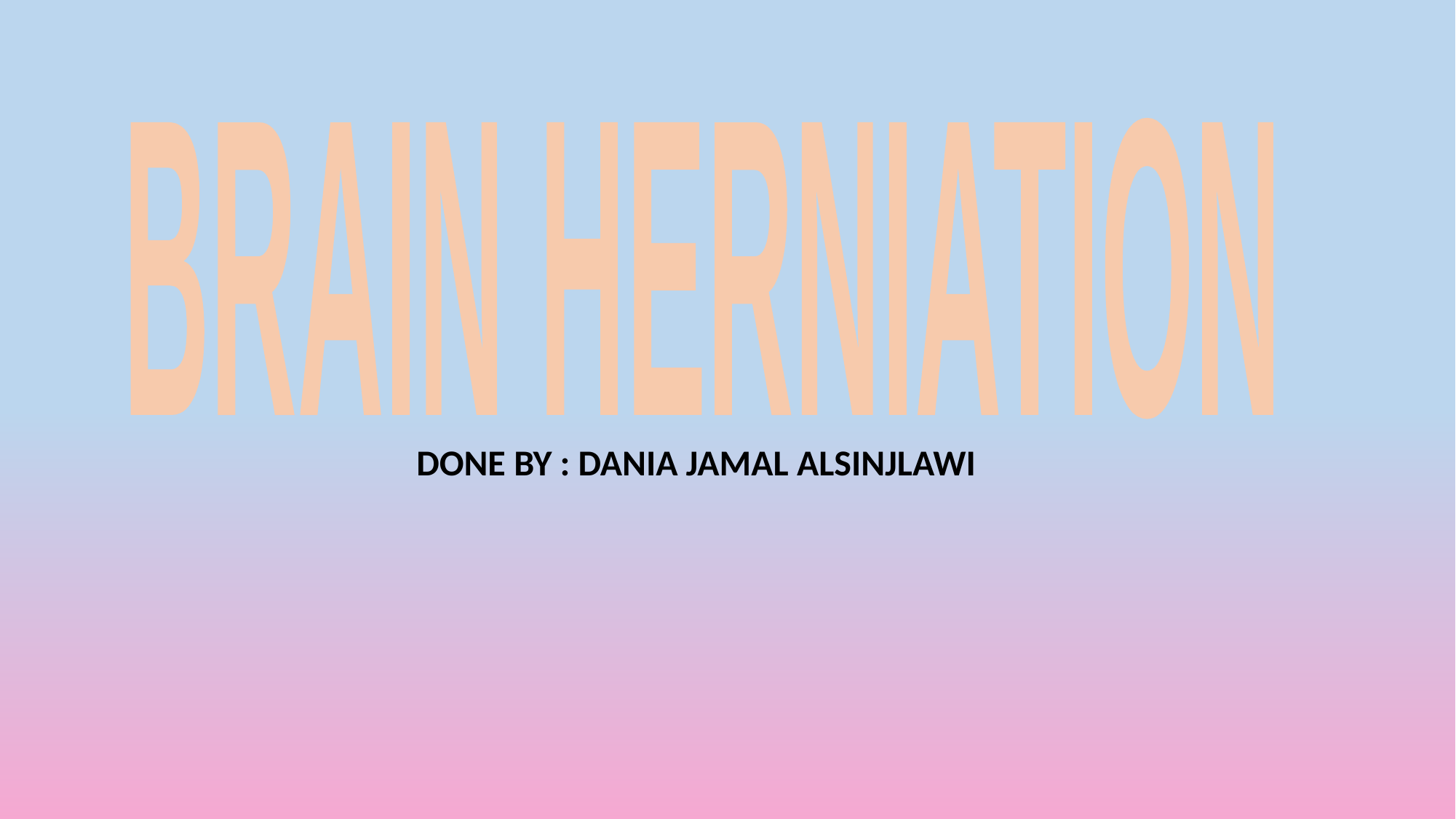

BRAIN HERNIATION
DONE BY : DANIA JAMAL ALSINJLAWI